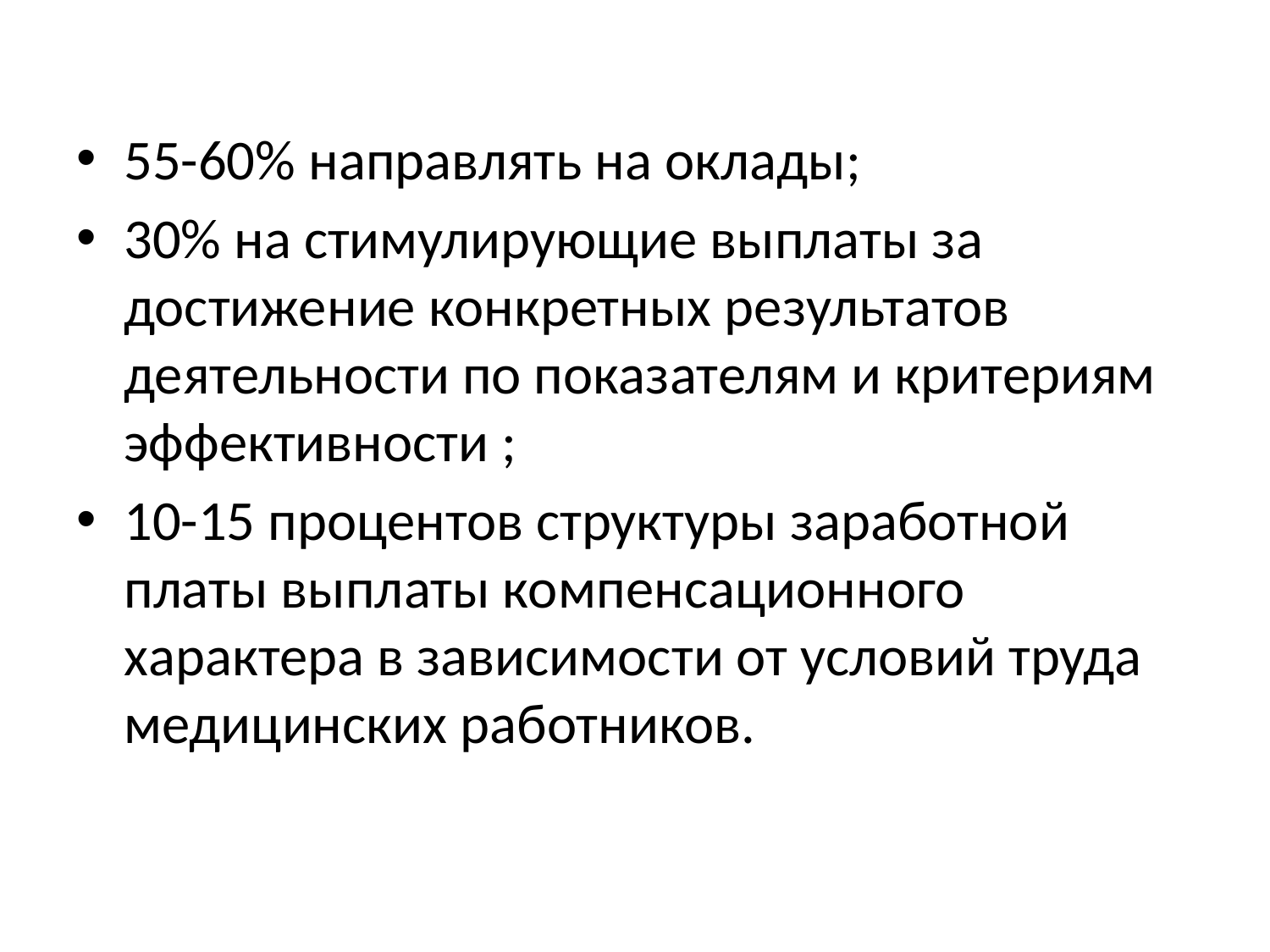

# 55-60% направлять на оклады;
30% на стимулирующие выплаты за достижение конкретных результатов деятельности по показателям и критериям эффективности ;
10-15 процентов структуры заработной платы выплаты компенсационного характера в зависимости от условий труда медицинских работников.